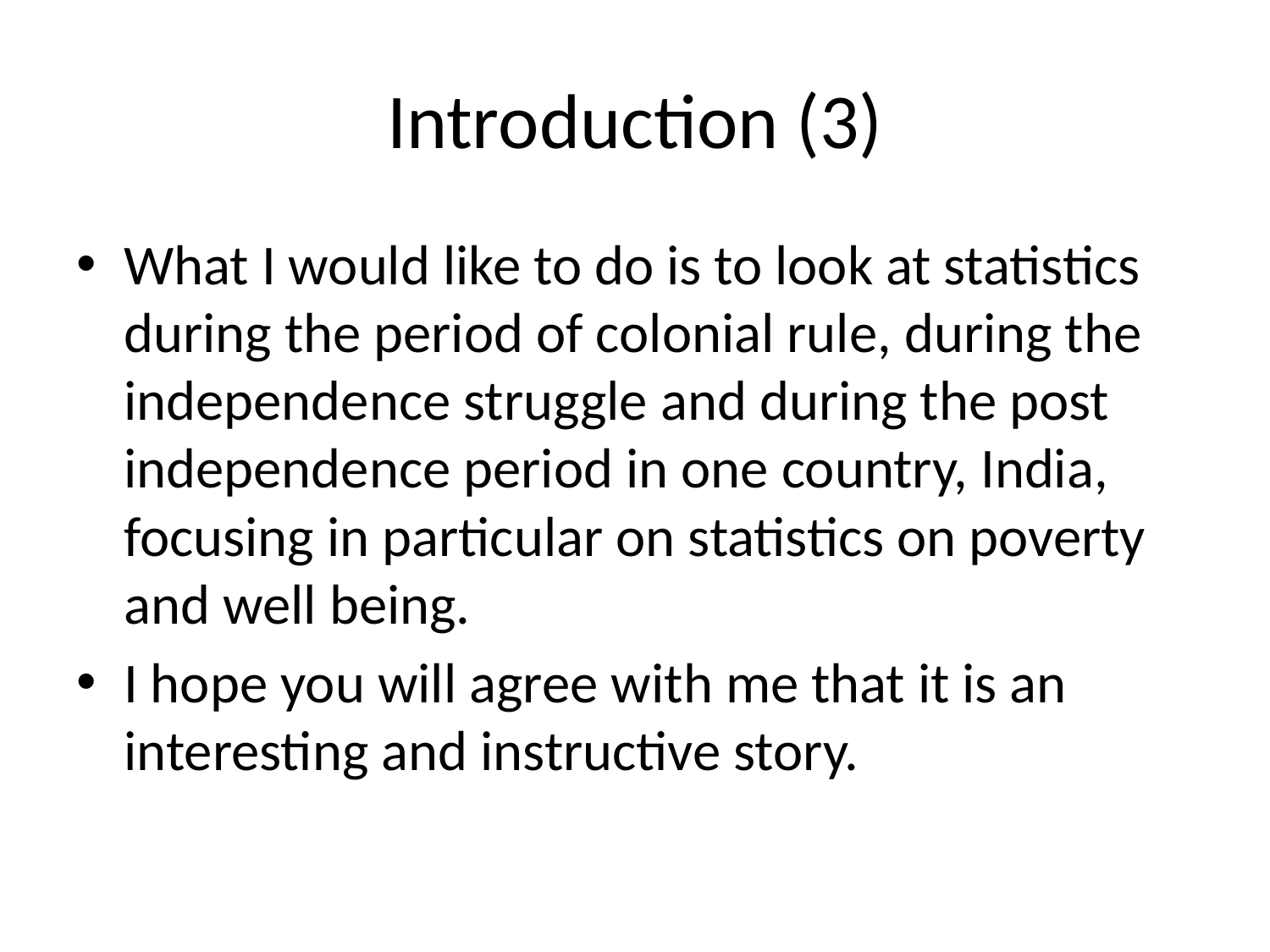

# Introduction (3)
What I would like to do is to look at statistics during the period of colonial rule, during the independence struggle and during the post independence period in one country, India, focusing in particular on statistics on poverty and well being.
I hope you will agree with me that it is an interesting and instructive story.